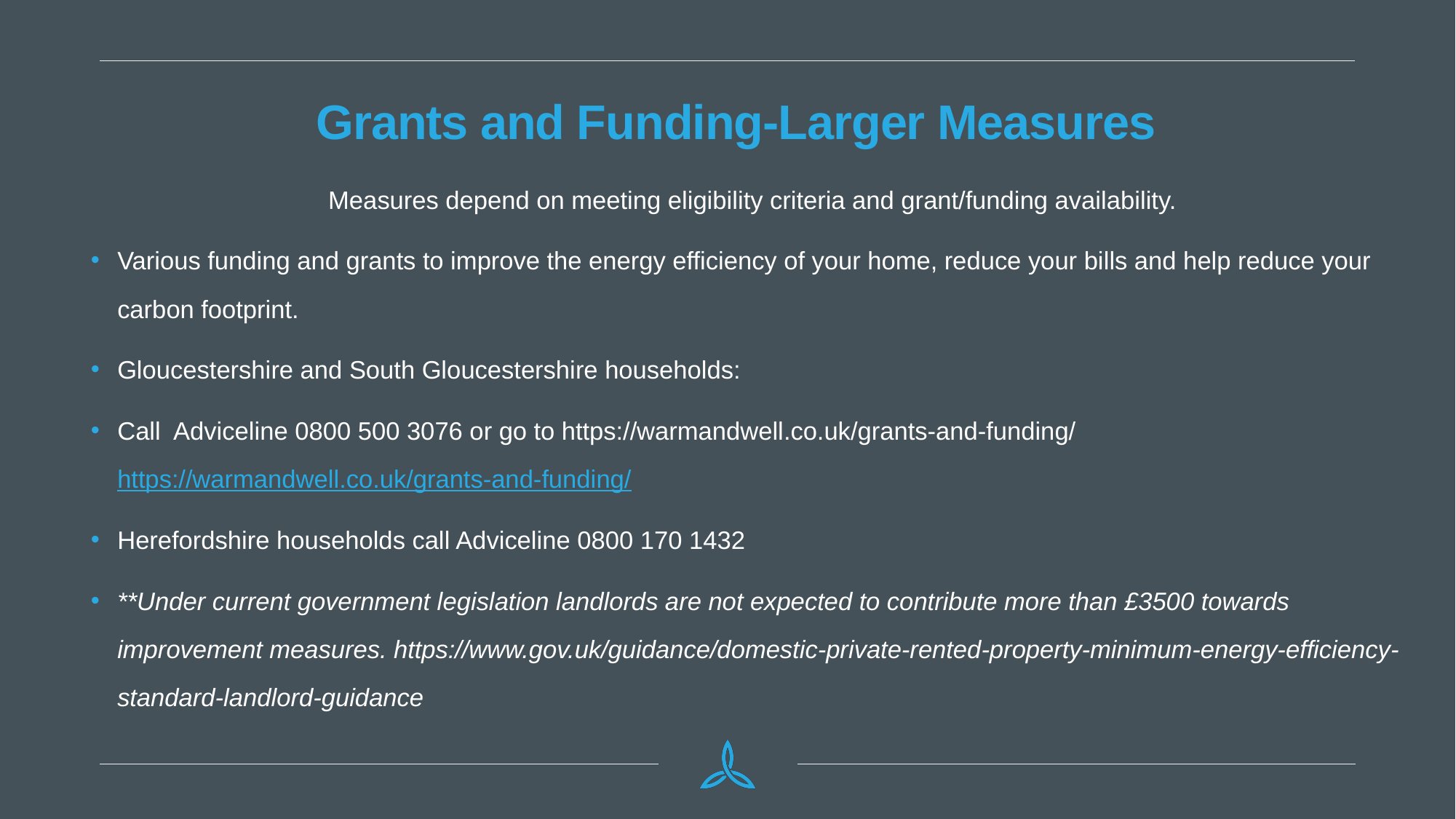

# Grants and Funding-Larger Measures
Measures depend on meeting eligibility criteria and grant/funding availability.
Various funding and grants to improve the energy efficiency of your home, reduce your bills and help reduce your carbon footprint.
Gloucestershire and South Gloucestershire households:
Call  Adviceline 0800 500 3076 or go to https://warmandwell.co.uk/grants-and-funding/https://warmandwell.co.uk/grants-and-funding/
Herefordshire households call Adviceline 0800 170 1432
**Under current government legislation landlords are not expected to contribute more than £3500 towards improvement measures. https://www.gov.uk/guidance/domestic-private-rented-property-minimum-energy-efficiency-standard-landlord-guidance